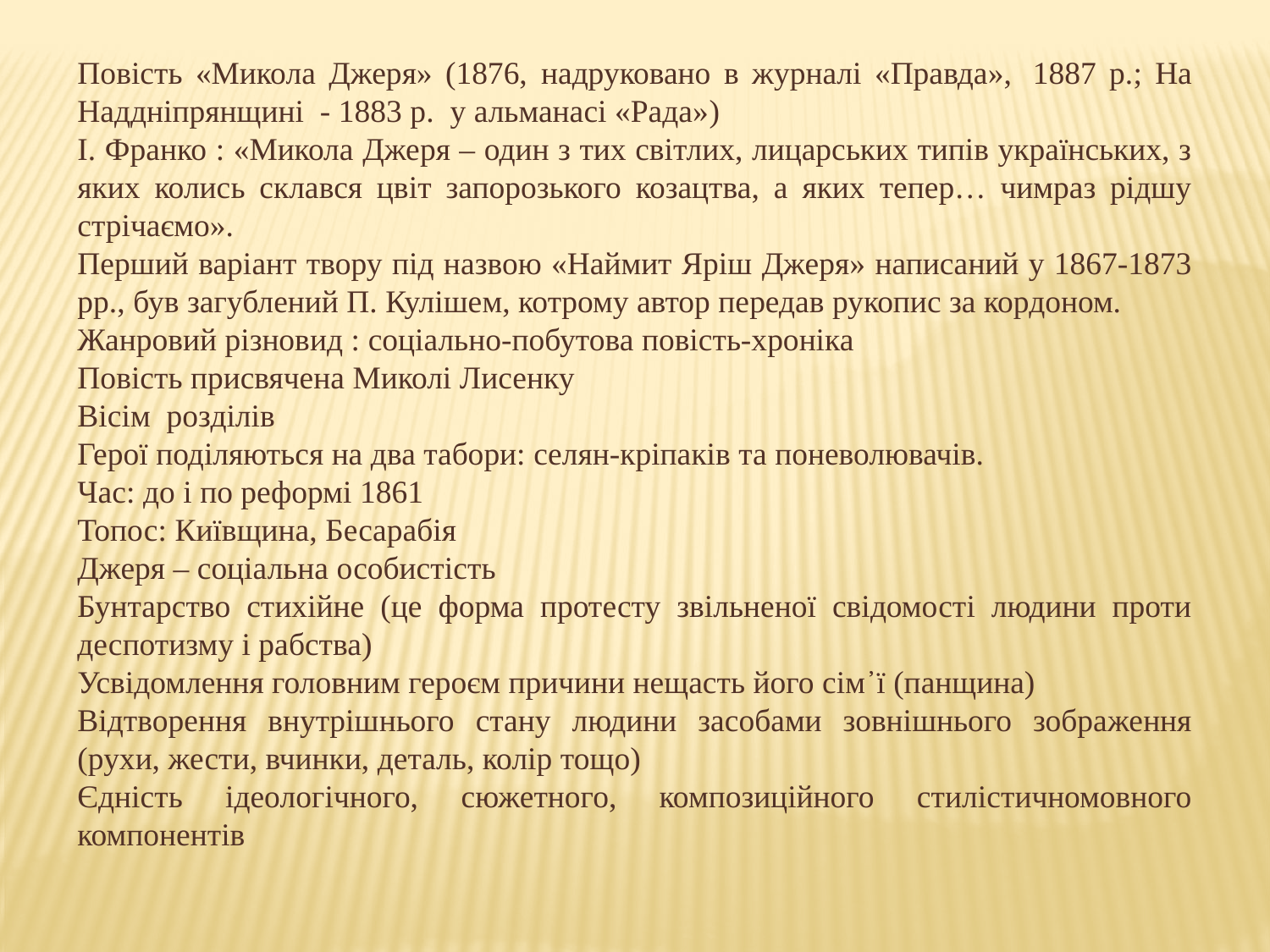

Повість «Микола Джеря» (1876, надруковано в журналі «Правда»,  1887 р.; На Наддніпрянщині  - 1883 р.  у альманасі «Рада»)
І. Франко : «Микола Джеря – один з тих світлих, лицарських типів українських, з яких колись склався цвіт запорозького козацтва, а яких тепер… чимраз рідшу стрічаємо».
Перший варіант твору під назвою «Наймит Яріш Джеря» написаний у 1867-1873 рр., був загублений П. Кулішем, котрому автор передав рукопис за кордоном.
Жанровий різновид : соціально-побутова повість-хроніка
Повість присвячена Миколі Лисенку
Вісім  розділів
Герої поділяються на два табори: селян-кріпаків та поневолювачів.
Час: до і по реформі 1861
Топос: Київщина, Бесарабія
Джеря – соціальна особистість
Бунтарство стихійне (це форма протесту звільненої свідомості людини проти деспотизму і рабства)
Усвідомлення головним героєм причини нещасть його сім᾽ї (панщина)
Відтворення внутрішнього стану людини засобами зовнішнього зображення (рухи, жести, вчинки, деталь, колір тощо)
Єдність ідеологічного, сюжетного, композиційного стилістичномовного компонентів